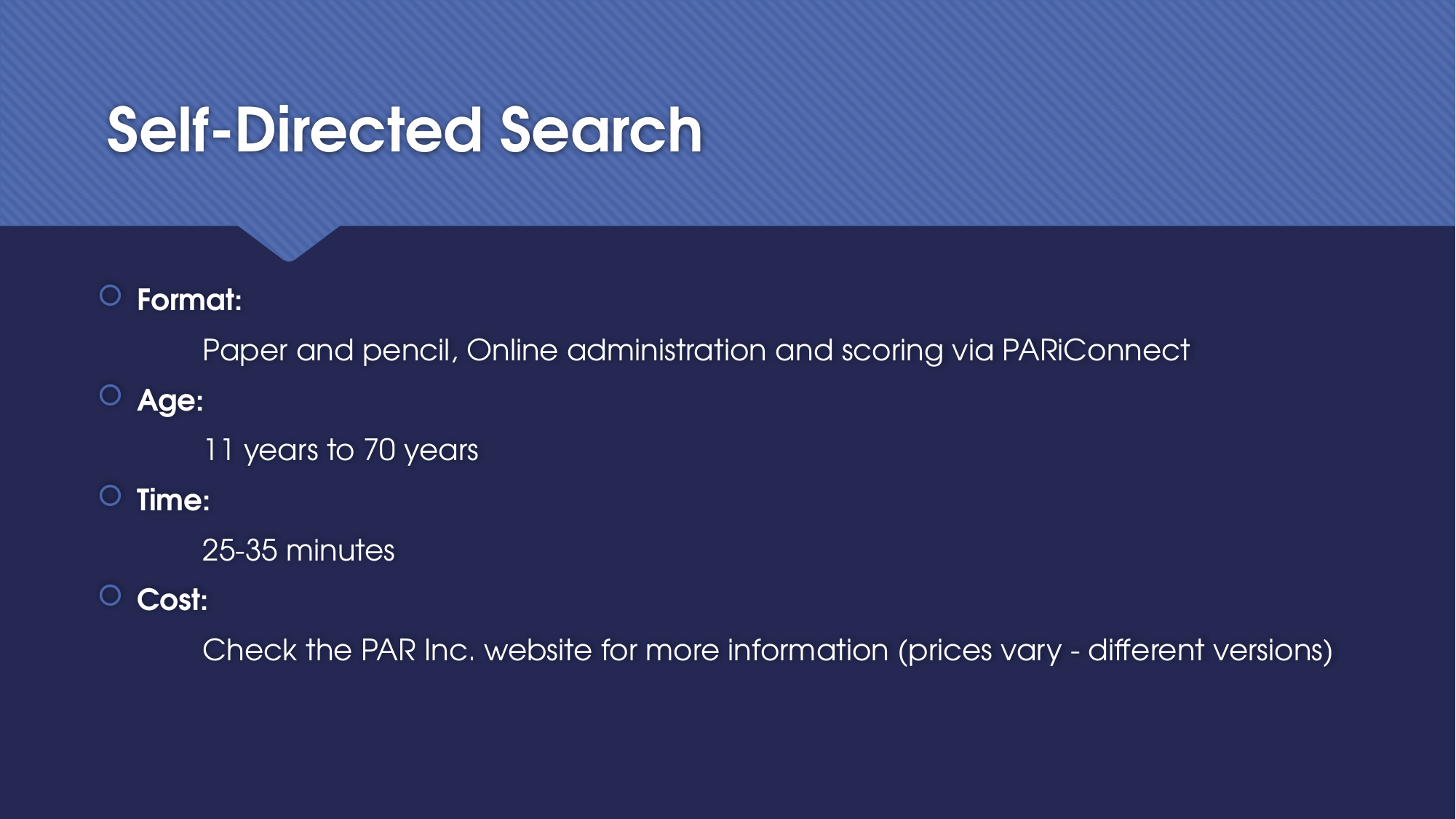

# Self-Directed Search
Format:
	Paper and pencil, Online administration and scoring via PARiConnect
Age:
	11 years to 70 years
Time:
	25-35 minutes
Cost:
	Check the PAR Inc. website for more information (prices vary - different versions)